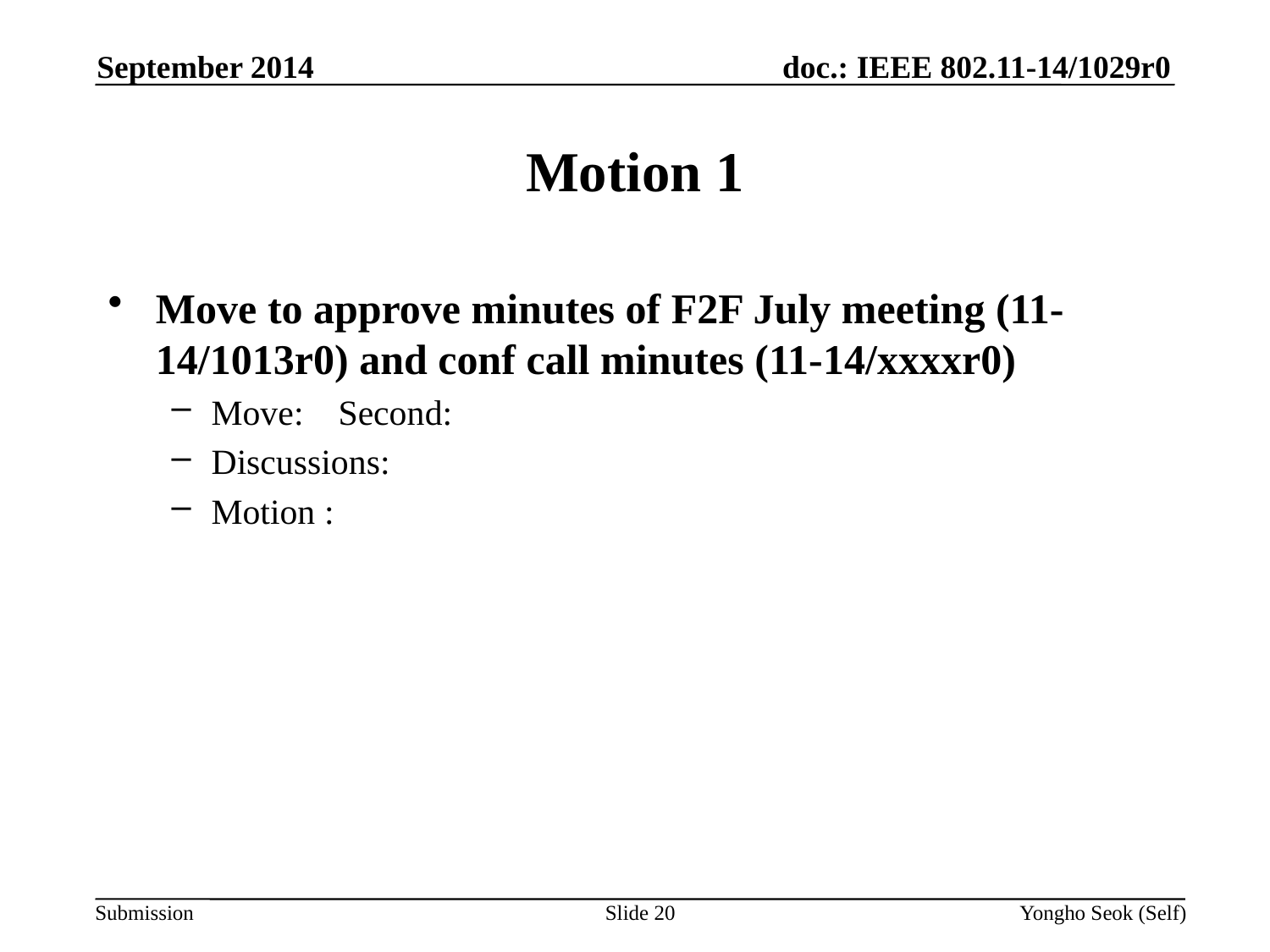

September 2014
# Motion 1
Move to approve minutes of F2F July meeting (11-14/1013r0) and conf call minutes (11-14/xxxxr0)
Move: 	Second:
Discussions:
Motion :
Slide 20
Yongho Seok (Self)